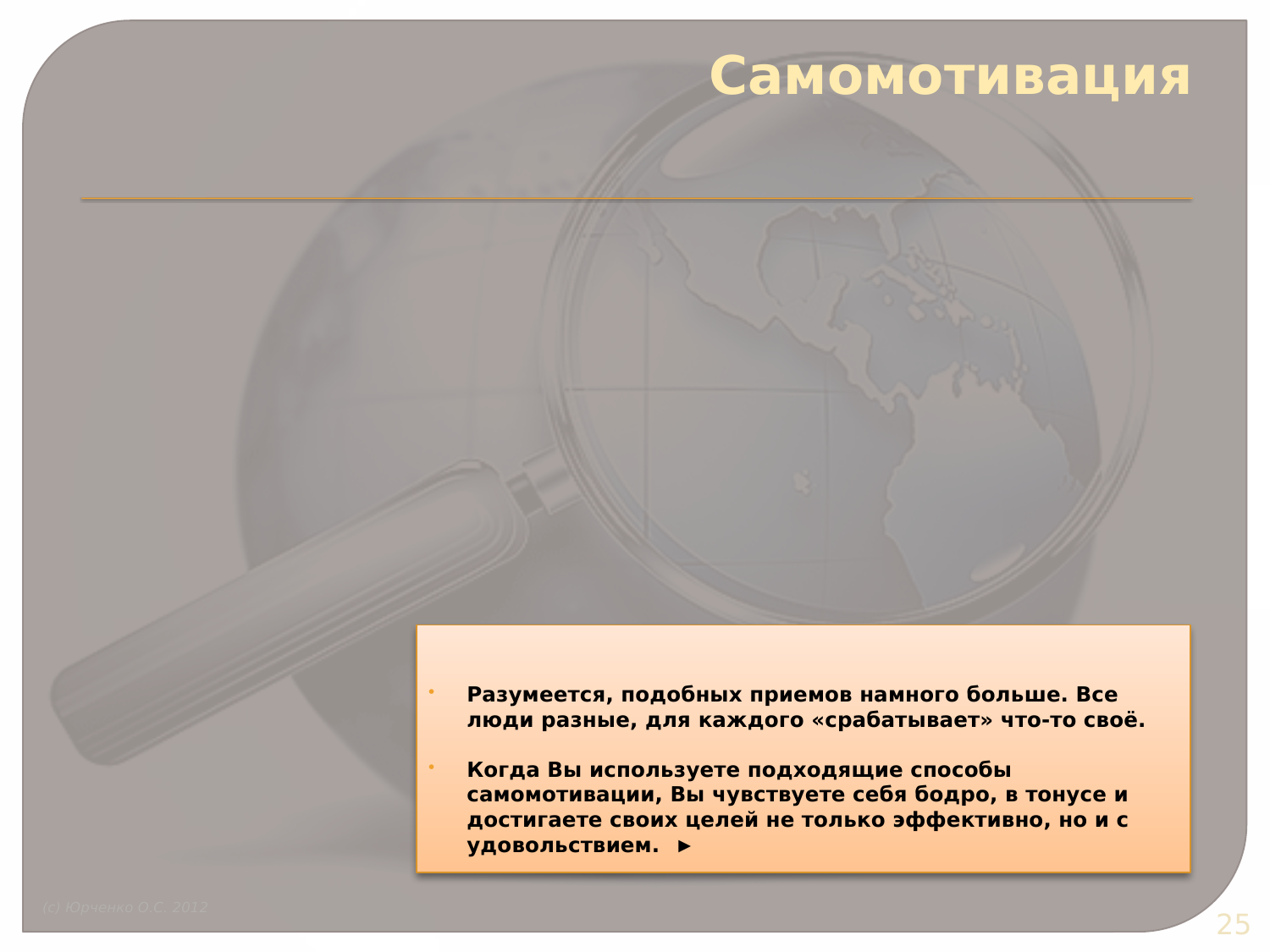

# Самомотивация

Разумеется, подобных приемов намного больше. Все люди разные, для каждого «срабатывает» что-то своё.

Когда Вы используете подходящие способы самомотивации, Вы чувствуете себя бодро, в тонусе и достигаете своих целей не только эффективно, но и с удовольствием.  ►
(c) Юрченко О.С. 2012
25